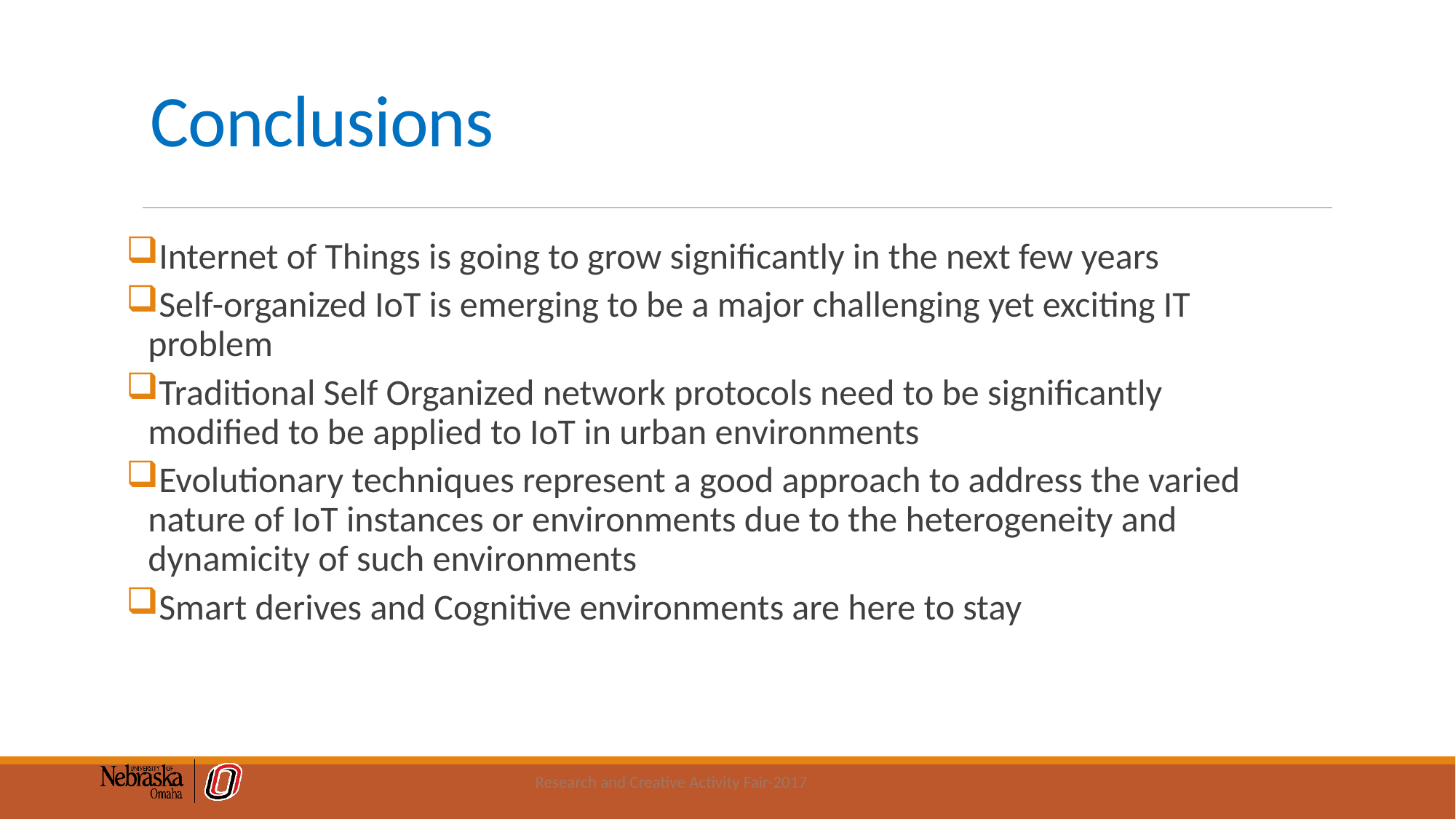

# Conclusions

Internet of Things is going to grow significantly in the next few years
Self-organized IoT is emerging to be a major challenging yet exciting IT problem
Traditional Self Organized network protocols need to be significantly modified to be applied to IoT in urban environments
Evolutionary techniques represent a good approach to address the varied nature of IoT instances or environments due to the heterogeneity and dynamicity of such environments
Smart derives and Cognitive environments are here to stay